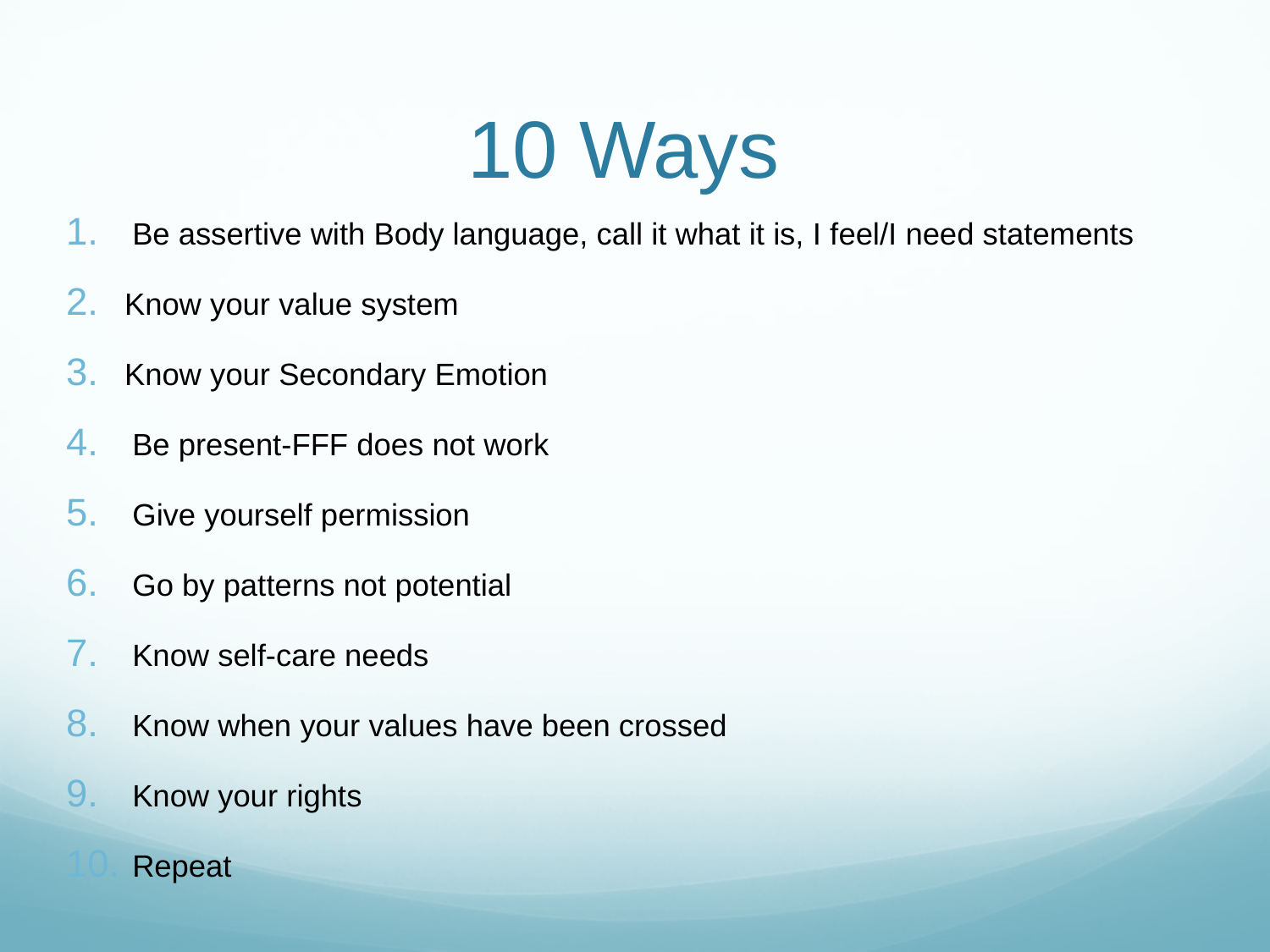

# 10 Ways
Be assertive with Body language, call it what it is, I feel/I need statements
 Know your value system
 Know your Secondary Emotion
Be present-FFF does not work
Give yourself permission
Go by patterns not potential
Know self-care needs
Know when your values have been crossed
Know your rights
Repeat